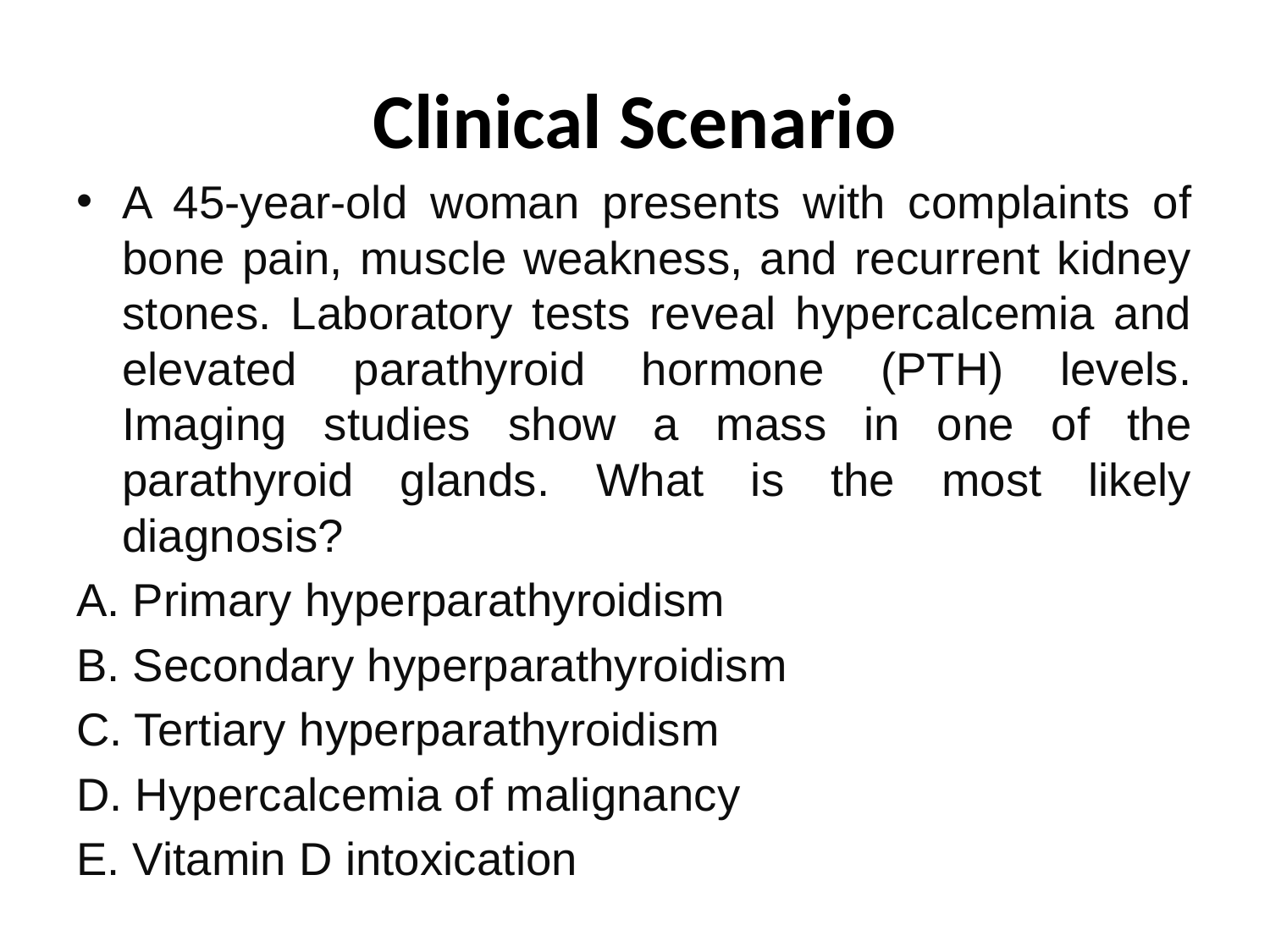

# Clinical Scenario
A 45-year-old woman presents with complaints of bone pain, muscle weakness, and recurrent kidney stones. Laboratory tests reveal hypercalcemia and elevated parathyroid hormone (PTH) levels. Imaging studies show a mass in one of the parathyroid glands. What is the most likely diagnosis?
A. Primary hyperparathyroidism
B. Secondary hyperparathyroidism
C. Tertiary hyperparathyroidism
D. Hypercalcemia of malignancy
E. Vitamin D intoxication